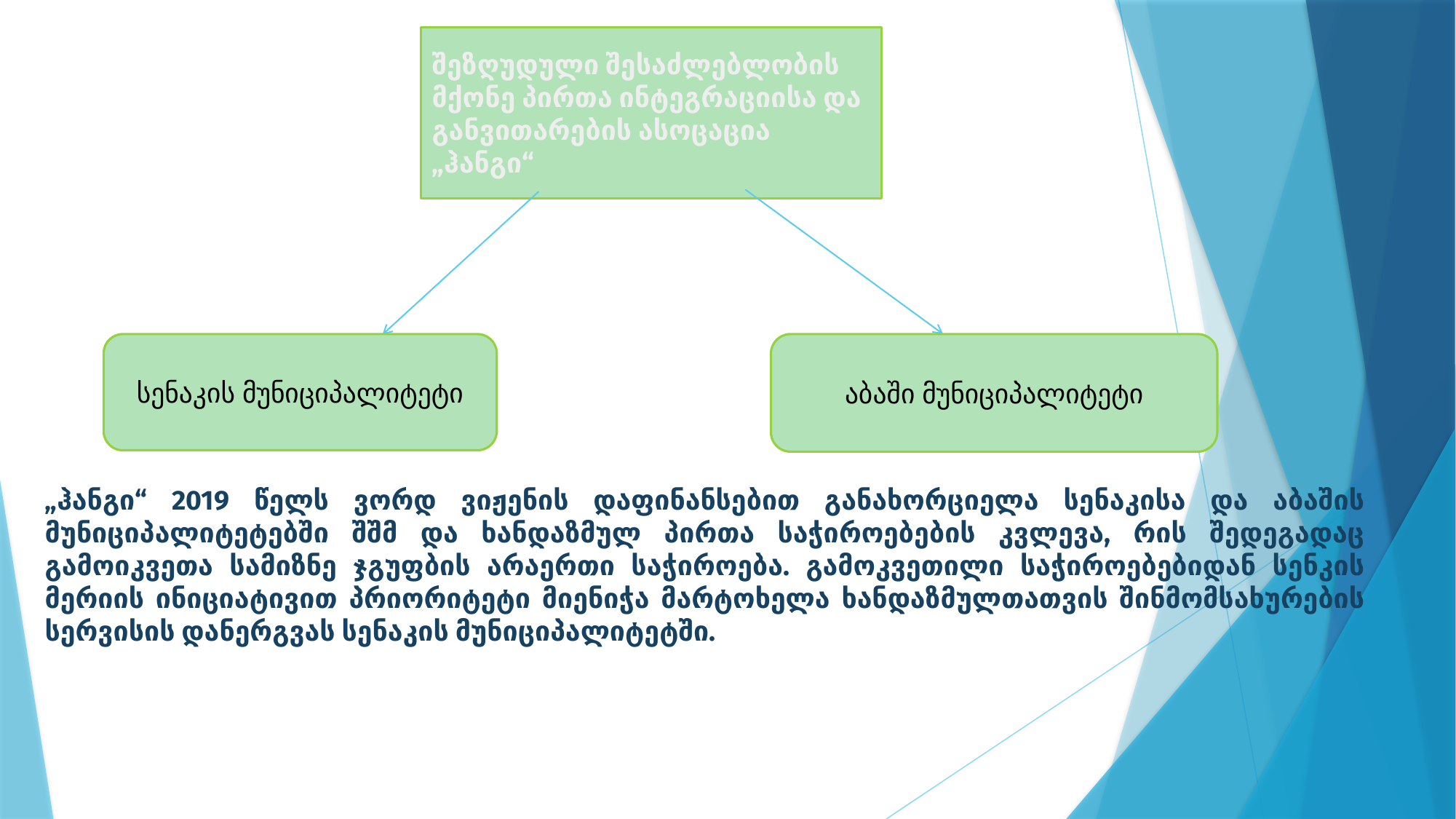

„ჰანგი“ 2019 წელს ვორდ ვიჟენის დაფინანსებით განახორციელა სენაკისა და აბაშის მუნიციპალიტეტებში შშმ და ხანდაზმულ პირთა საჭიროებების კვლევა, რის შედეგადაც გამოიკვეთა სამიზნე ჯგუფბის არაერთი საჭიროება. გამოკვეთილი საჭიროებებიდან სენკის მერიის ინიციატივით პრიორიტეტი მიენიჭა მარტოხელა ხანდაზმულთათვის შინმომსახურების სერვისის დანერგვას სენაკის მუნიციპალიტეტში.
შეზღუდული შესაძლებლობის მქონე პირთა ინტეგრაციისა და განვითარების ასოცაცია „ჰანგი“
სენაკის მუნიციპალიტეტი
აბაში მუნიციპალიტეტი